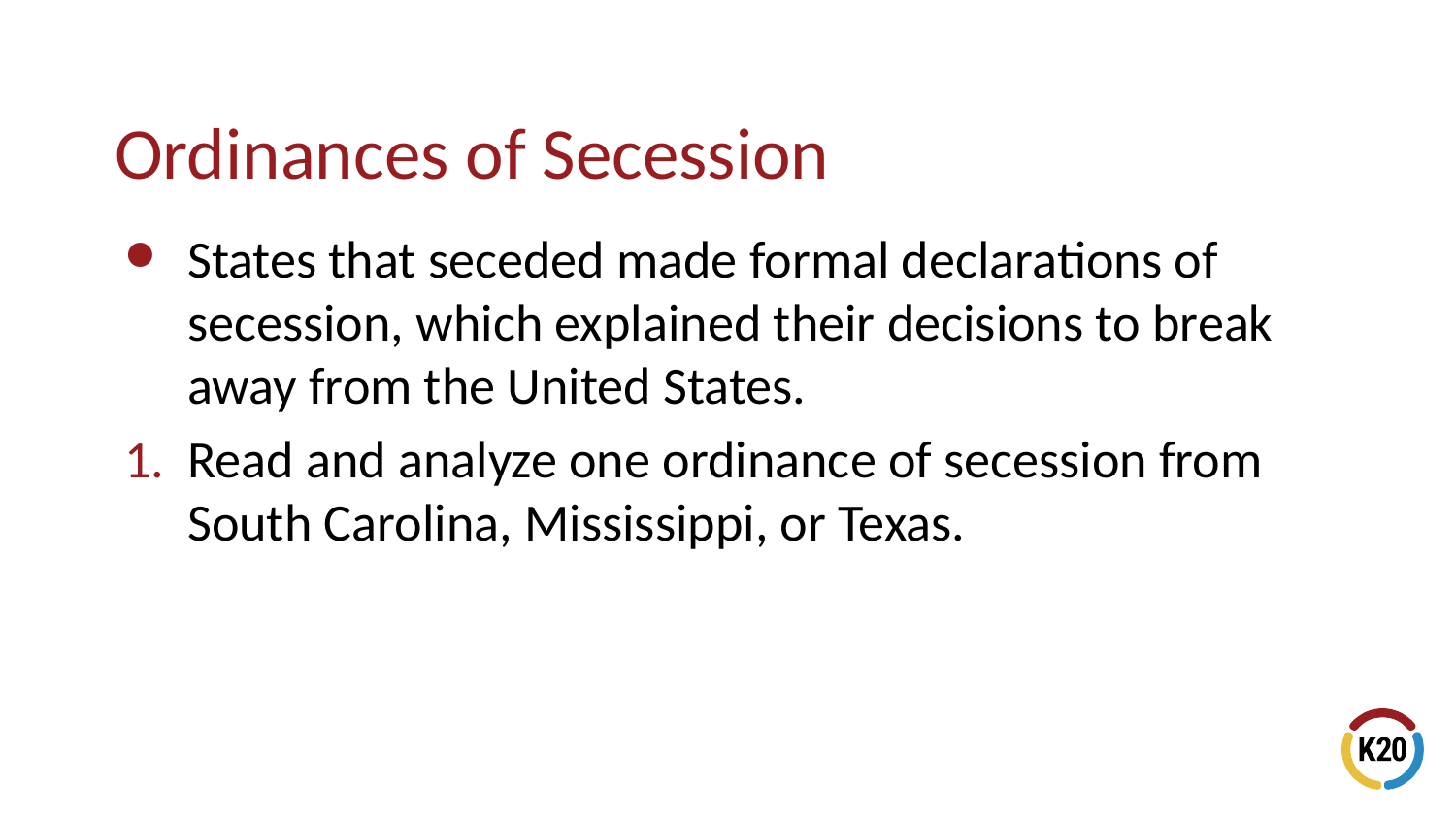

# Ordinances of Secession
States that seceded made formal declarations of secession, which explained their decisions to break away from the United States.
Read and analyze one ordinance of secession from South Carolina, Mississippi, or Texas.